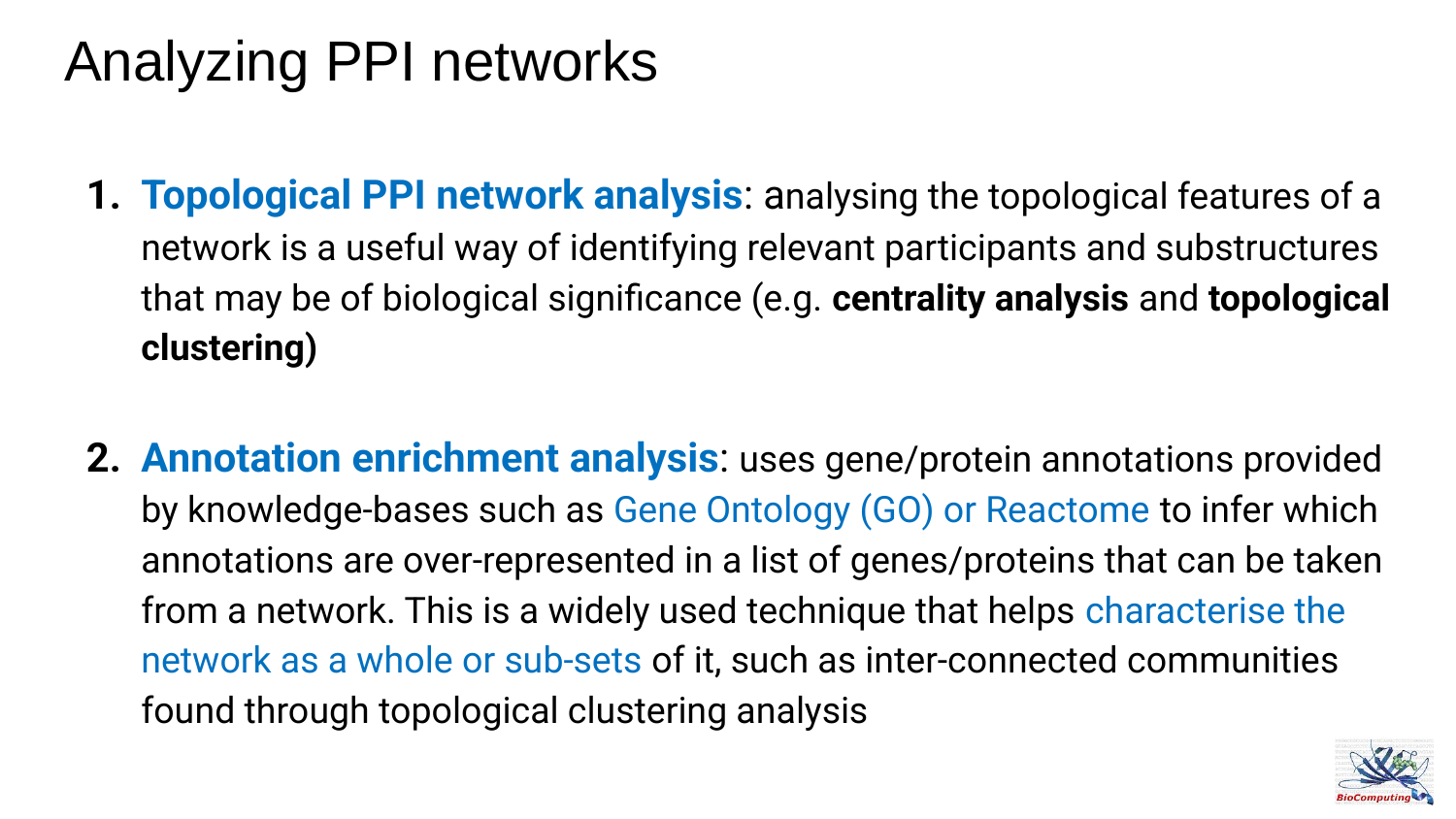

# Analyzing PPI networks
Topological PPI network analysis: analysing the topological features of a network is a useful way of identifying relevant participants and substructures that may be of biological significance (e.g. centrality analysis and topological clustering)

Annotation enrichment analysis: uses gene/protein annotations provided by knowledge-bases such as Gene Ontology (GO) or Reactome to infer which annotations are over-represented in a list of genes/proteins that can be taken from a network. This is a widely used technique that helps characterise the network as a whole or sub-sets of it, such as inter-connected communities found through topological clustering analysis